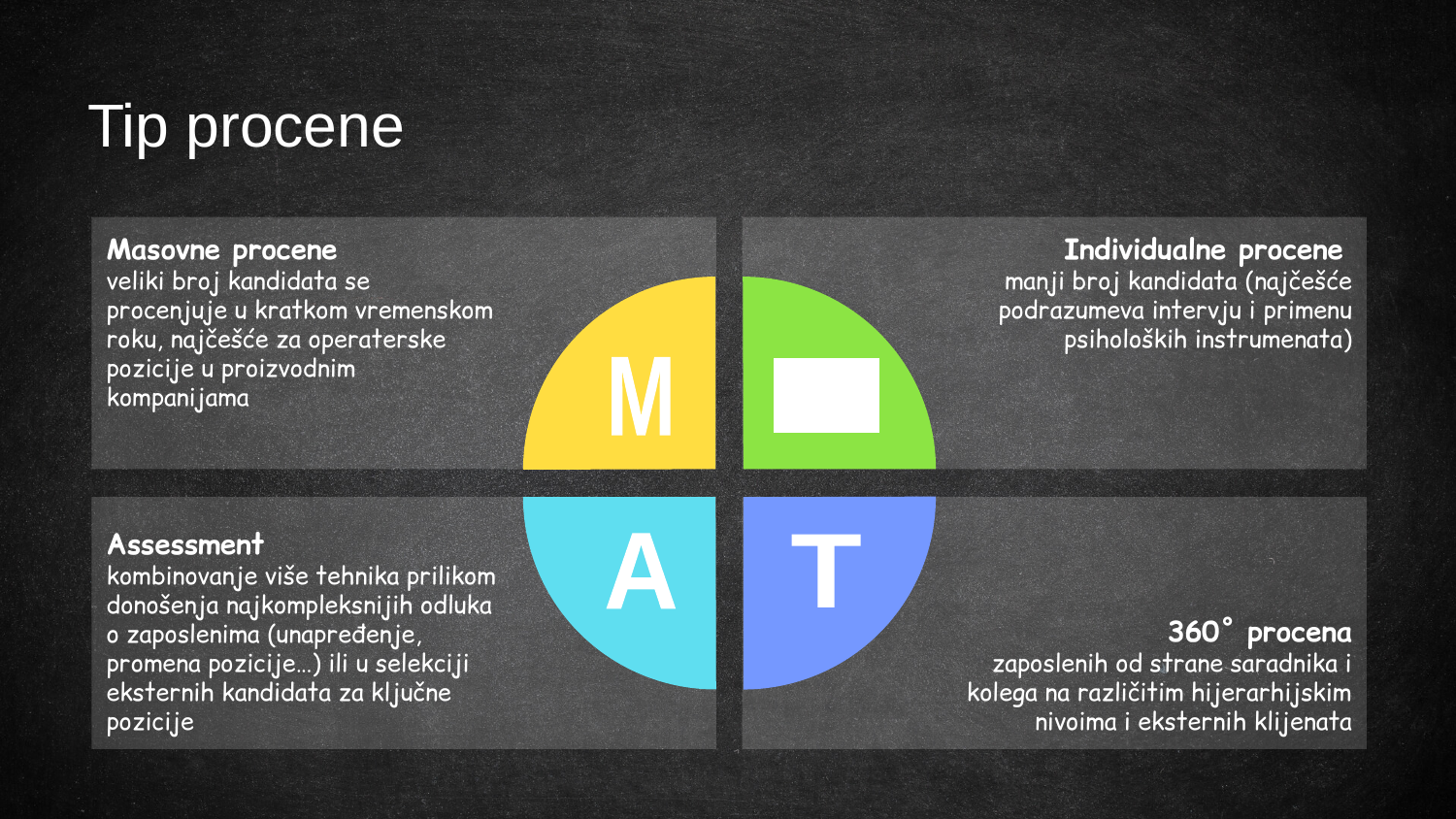

Tip procene
Masovne procene
veliki broj kandidata se procenjuje u kratkom vremenskom roku, najčešće za operaterske pozicije u proizvodnim kompanijama
Individualne procene
manji broj kandidata (najčešće podrazumeva intervju i primenu psiholoških instrumenata)

M
I

Assessment
kombinovanje više tehnika prilikom donošenja najkompleksnijih odluka o zaposlenima (unapređenje, promena pozicije…) ili u selekciji eksternih kandidata za ključne pozicije
360˚ procena
zaposlenih od strane saradnika i kolega na različitim hijerarhijskim nivoima i eksternih klijenata
A
T